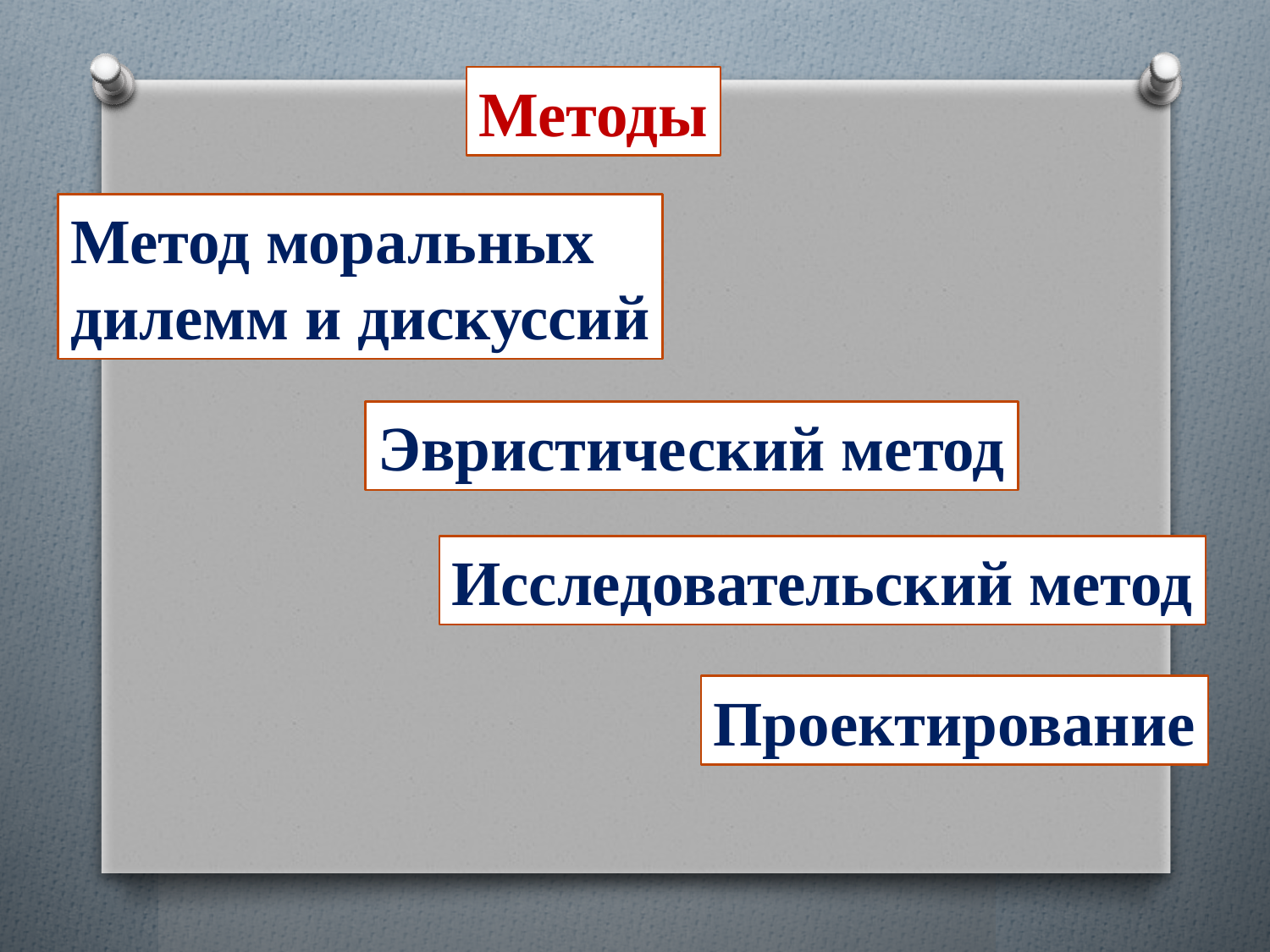

Методы

Метод моральных
дилемм и дискуссий
Эвристический метод
Исследовательский метод
Проектирование